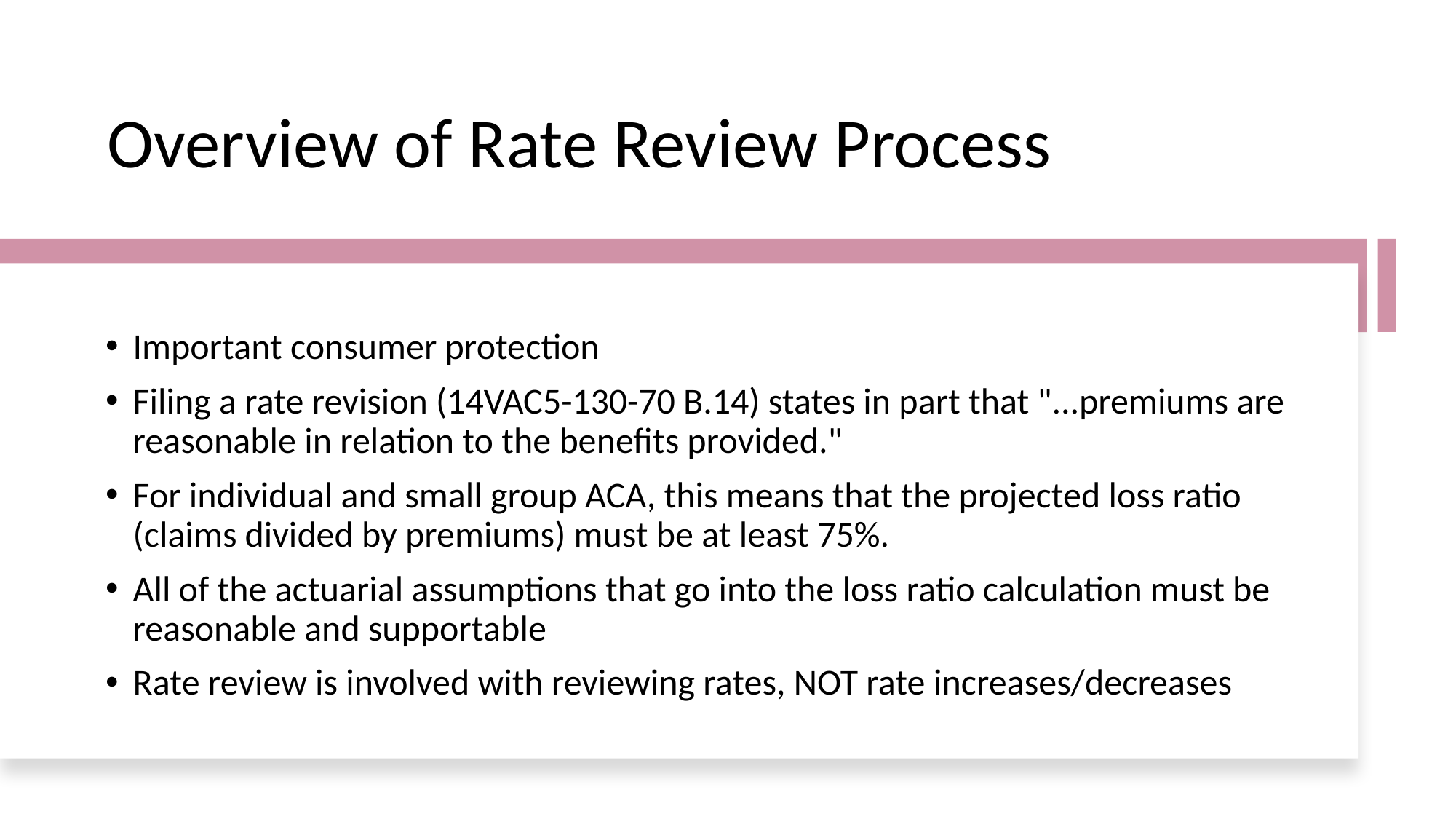

# Overview of Rate Review Process

Important consumer protection
Filing a rate revision (14VAC5-130-70 B.14) states in part that "...premiums are reasonable in relation to the benefits provided."
For individual and small group ACA, this means that the projected loss ratio (claims divided by premiums) must be at least 75%.
All of the actuarial assumptions that go into the loss ratio calculation must be reasonable and supportable
Rate review is involved with reviewing rates, NOT rate increases/decreases
18